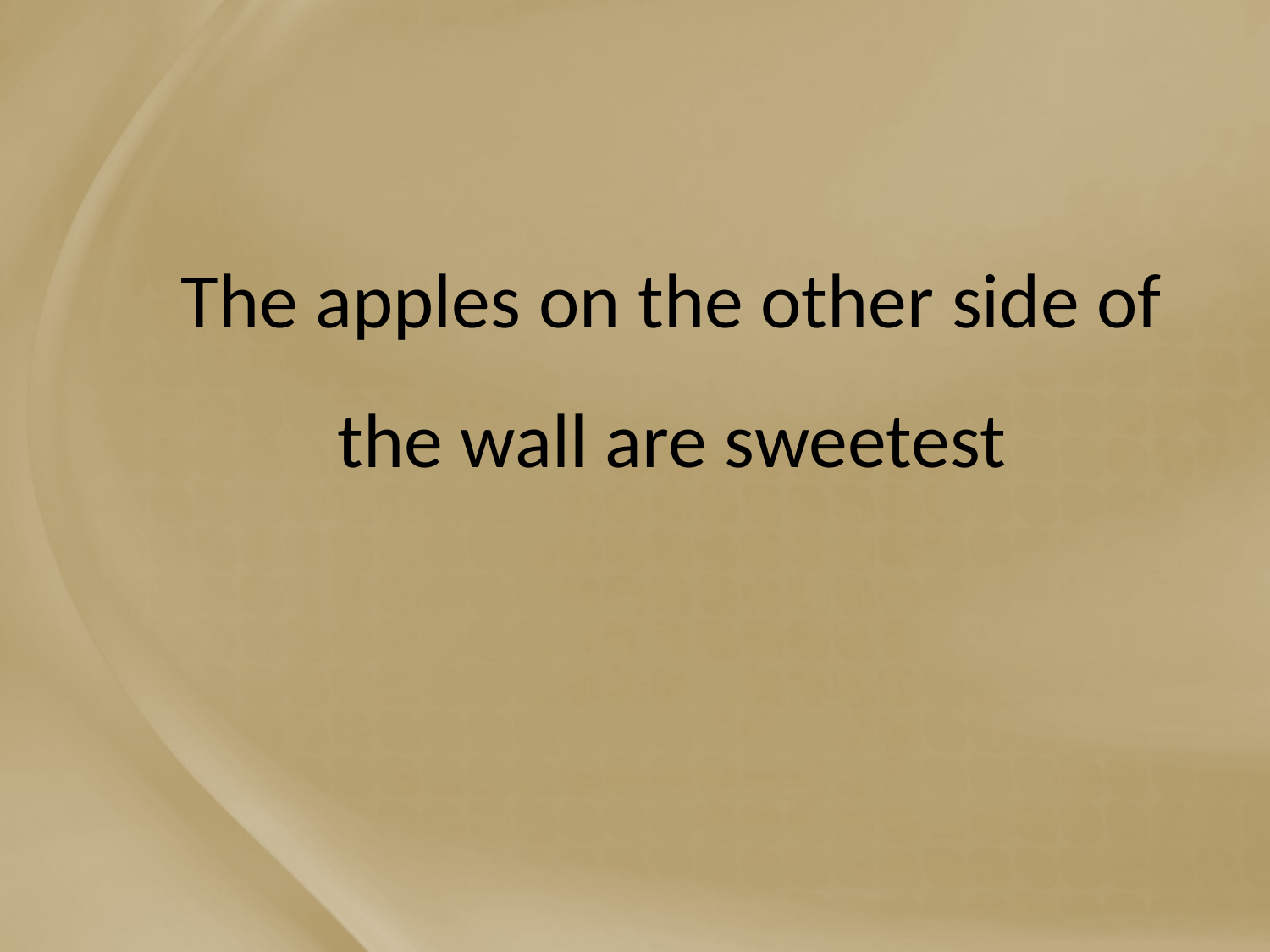

# The apples on the other side of the wall are sweetest